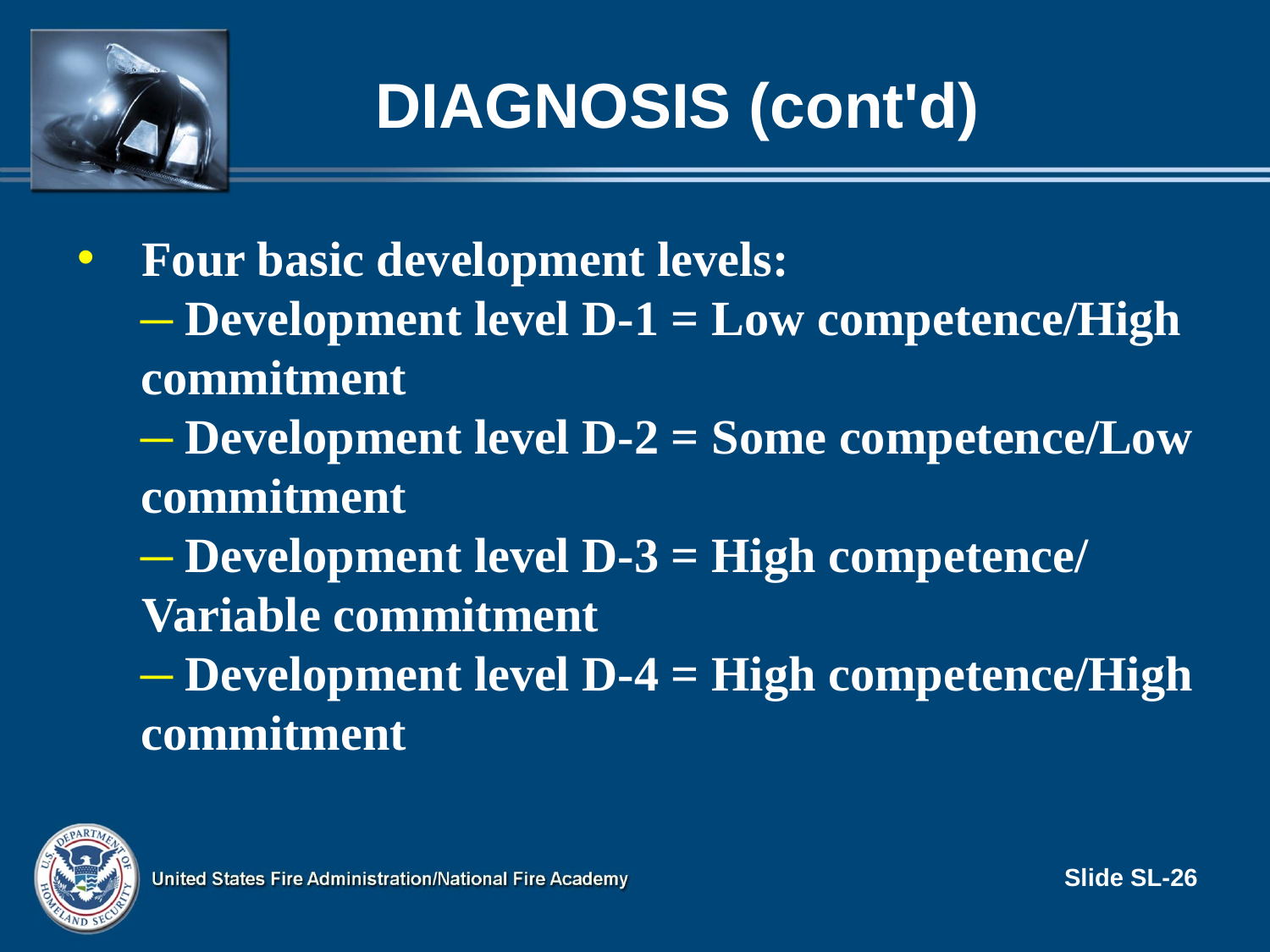

# Diagnosis (cont'd)
Four basic development levels:
 Development level D-1 = Low competence/High
commitment
 Development level D-2 = Some competence/Low
commitment
 Development level D-3 = High competence/ Variable commitment
 Development level D-4 = High competence/High
commitment
Slide SL-26